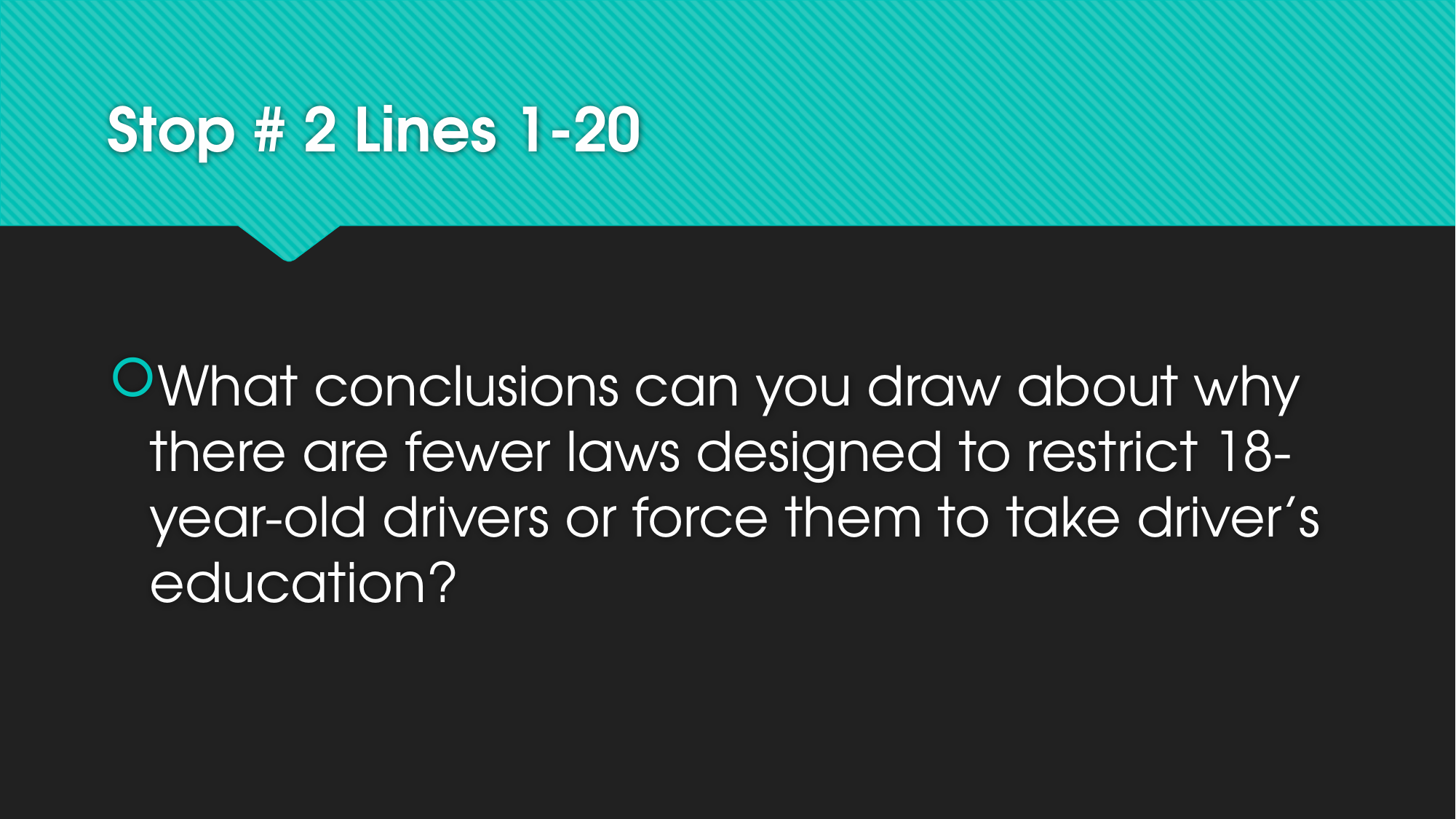

# Stop # 2 Lines 1-20
What conclusions can you draw about why there are fewer laws designed to restrict 18-year-old drivers or force them to take driver’s education?